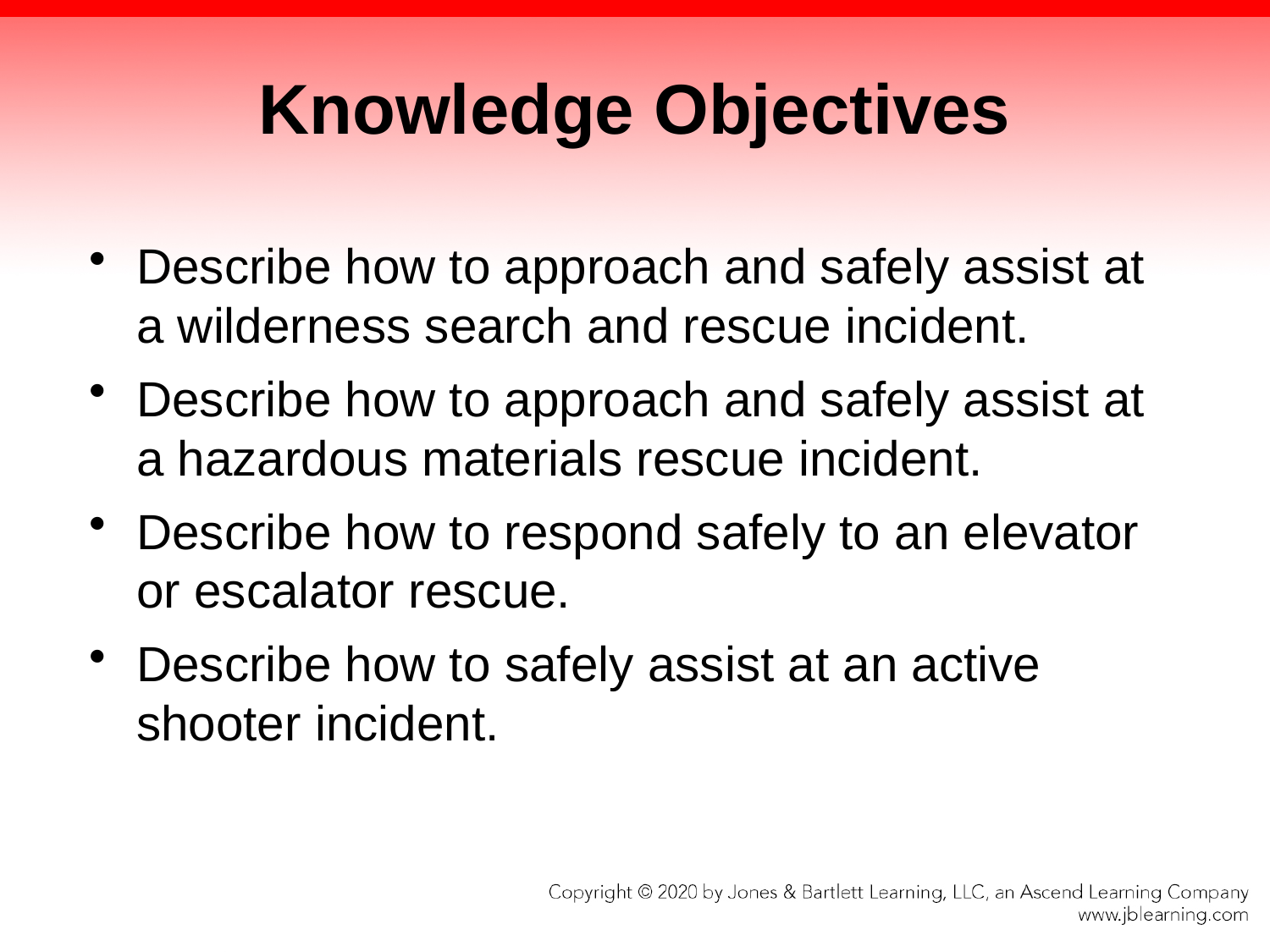

# Knowledge Objectives
Describe how to approach and safely assist at a wilderness search and rescue incident.
Describe how to approach and safely assist at a hazardous materials rescue incident.
Describe how to respond safely to an elevator or escalator rescue.
Describe how to safely assist at an active shooter incident.